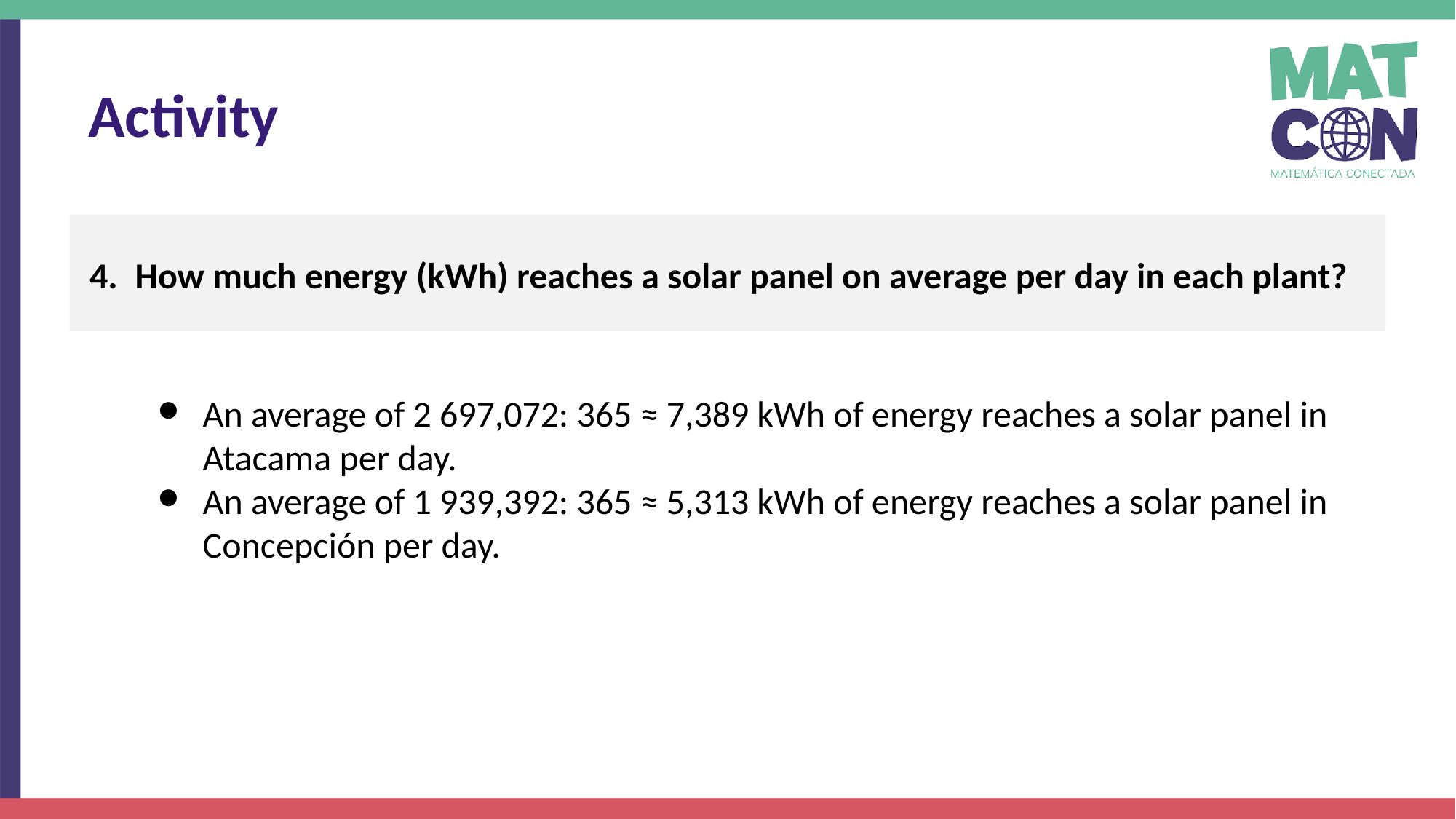

Activity

How much energy (kWh) reaches a solar panel on average per day in each plant?
An average of 2 697,072: 365 ≈ 7,389 kWh of energy reaches a solar panel in Atacama per day.
An average of 1 939,392: 365 ≈ 5,313 kWh of energy reaches a solar panel in Concepción per day.